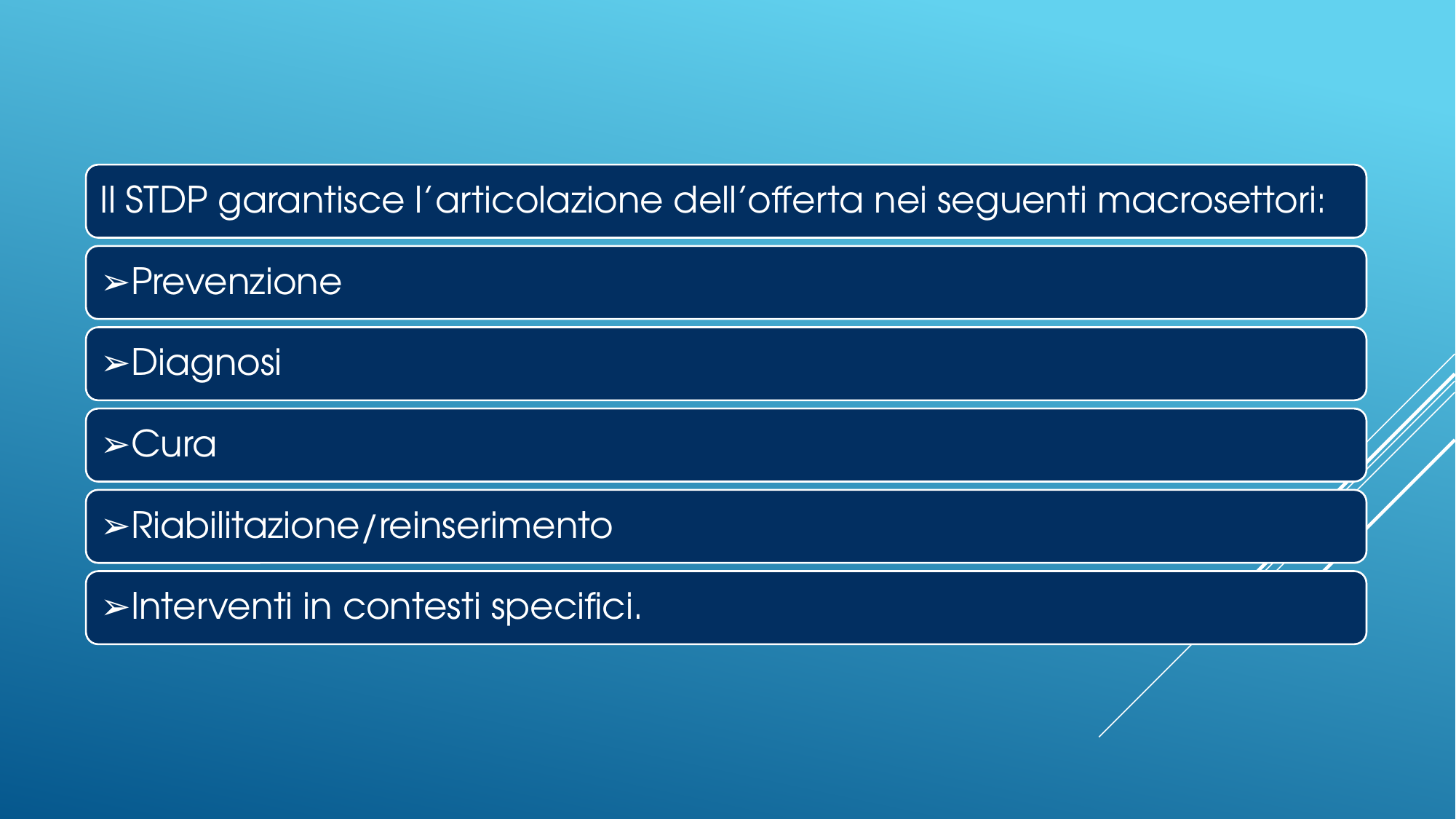

Il STDP garantisce l’articolazione dell’offerta nei seguenti macrosettori:

➢Prevenzione

➢Diagnosi

➢Cura

➢Riabilitazione/reinserimento

➢Interventi in contesti specifici.